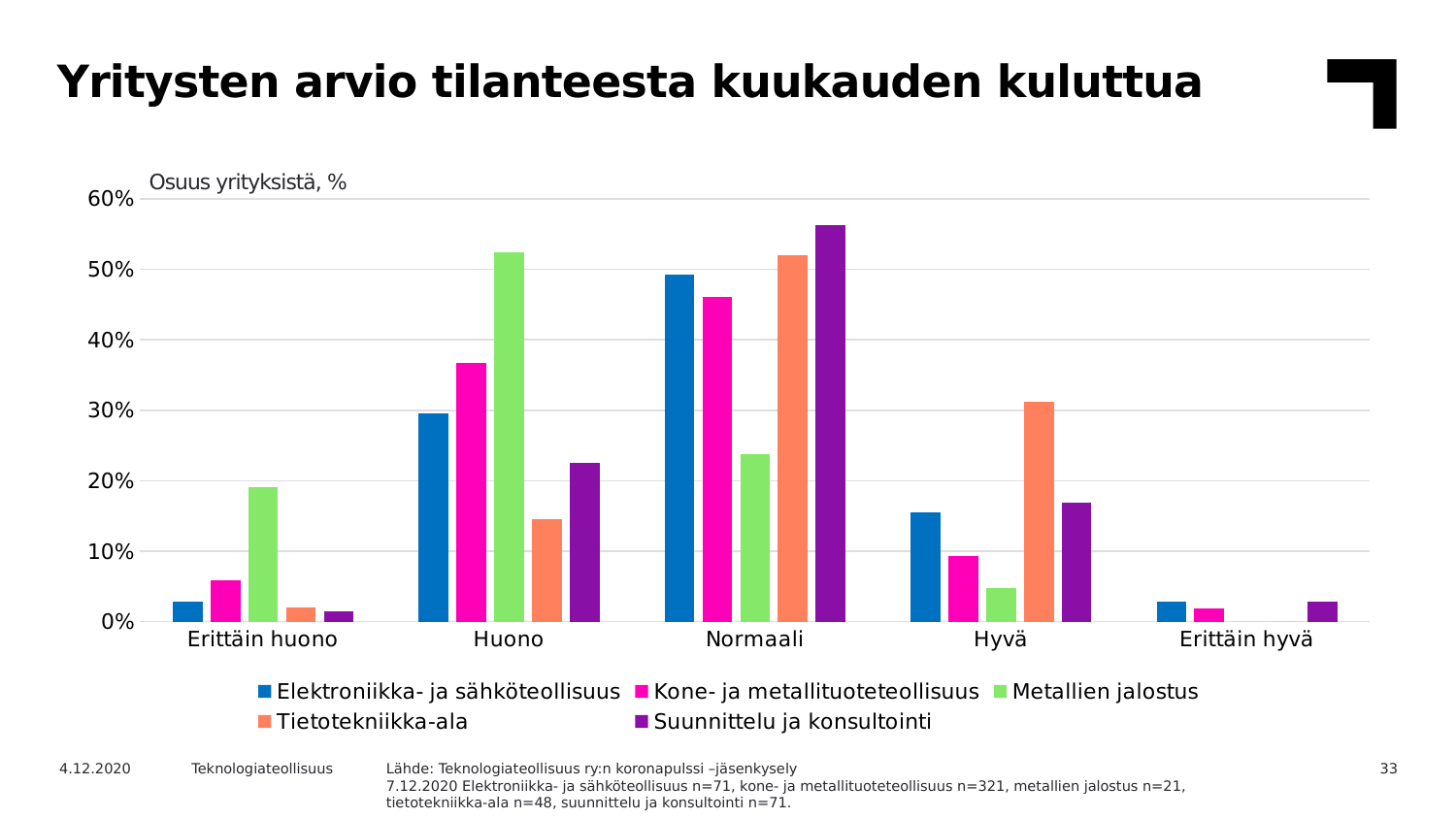

Yritysten arvio tilanteesta kuukauden kuluttua
Osuus yrityksistä, %

### Chart

| Category | Elektroniikka- ja sähköteollisuus | Kone- ja metallituoteteollisuus | Metallien jalostus | Tietotekniikka-ala | Suunnittelu ja konsultointi |
|---|---|---|---|---|---|
| Erittäin huono | 0.028169014084507043 | 0.059190031152647975 | 0.19047619047619047 | 0.020833333333333332 | 0.014084507042253521 |
| Huono | 0.29577464788732394 | 0.367601246105919 | 0.5238095238095238 | 0.14583333333333334 | 0.22535211267605634 |
| Normaali | 0.49295774647887325 | 0.46105919003115264 | 0.23809523809523808 | 0.5208333333333334 | 0.5633802816901409 |
| Hyvä | 0.15492957746478872 | 0.09345794392523364 | 0.047619047619047616 | 0.3125 | 0.16901408450704225 |
| Erittäin hyvä | 0.028169014084507043 | 0.018691588785046728 | 0.0 | 0.0 | 0.028169014084507043 |
Lähde: Teknologiateollisuus ry:n koronapulssi –jäsenkysely
7.12.2020 Elektroniikka- ja sähköteollisuus n=71, kone- ja metallituoteteollisuus n=321, metallien jalostus n=21, tietotekniikka-ala n=48, suunnittelu ja konsultointi n=71.
4.12.2020
Teknologiateollisuus
33